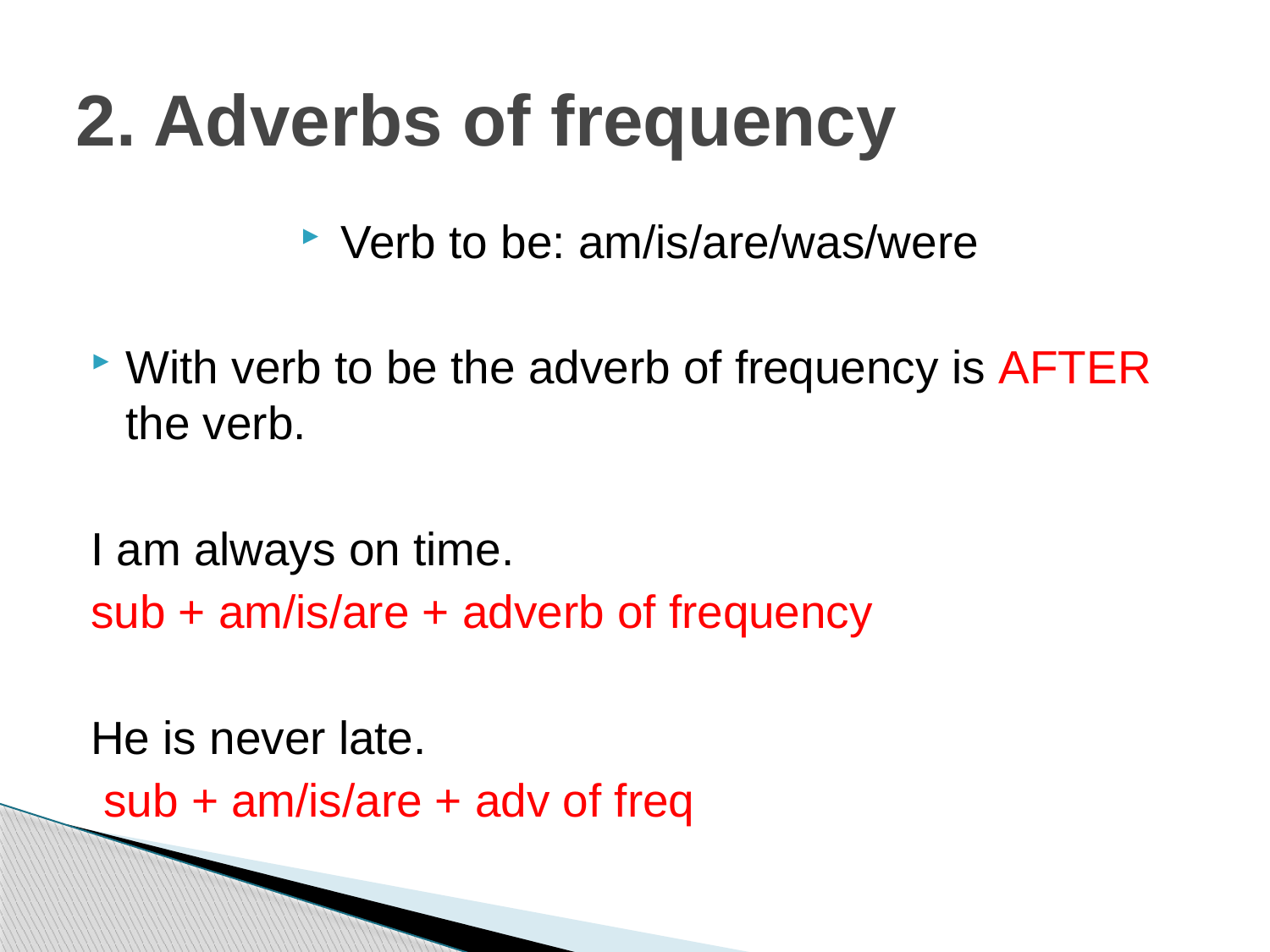

# 2. Adverbs of frequency
Verb to be: am/is/are/was/were

With verb to be the adverb of frequency is AFTER the verb.

I am always on time.
sub + am/is/are + adverb of frequency

He is never late.
 sub + am/is/are + adv of freq